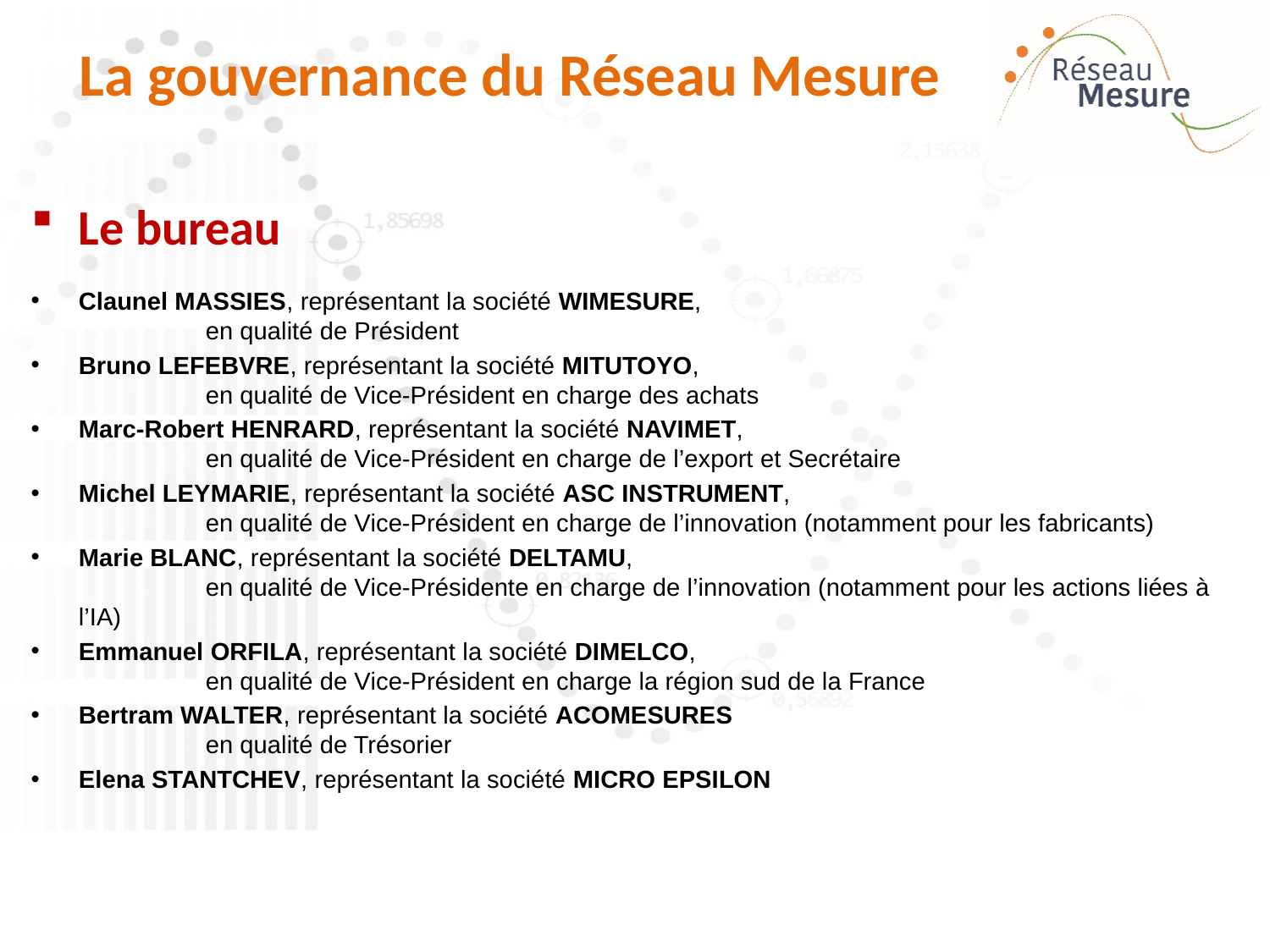

# La gouvernance du Réseau Mesure
Le bureau

Claunel MASSIES, représentant la société WIMESURE,
	en qualité de Président
Bruno LEFEBVRE, représentant la société MITUTOYO,
	en qualité de Vice-Président en charge des achats
Marc-Robert HENRARD, représentant la société NAVIMET,
	en qualité de Vice-Président en charge de l’export et Secrétaire
Michel LEYMARIE, représentant la société ASC INSTRUMENT,
	en qualité de Vice-Président en charge de l’innovation (notamment pour les fabricants)
Marie BLANC, représentant la société DELTAMU,
	en qualité de Vice-Présidente en charge de l’innovation (notamment pour les actions liées à l’IA)
Emmanuel ORFILA, représentant la société DIMELCO,
	en qualité de Vice-Président en charge la région sud de la France
Bertram WALTER, représentant la société ACOMESURES
	en qualité de Trésorier
Elena STANTCHEV, représentant la société MICRO EPSILON